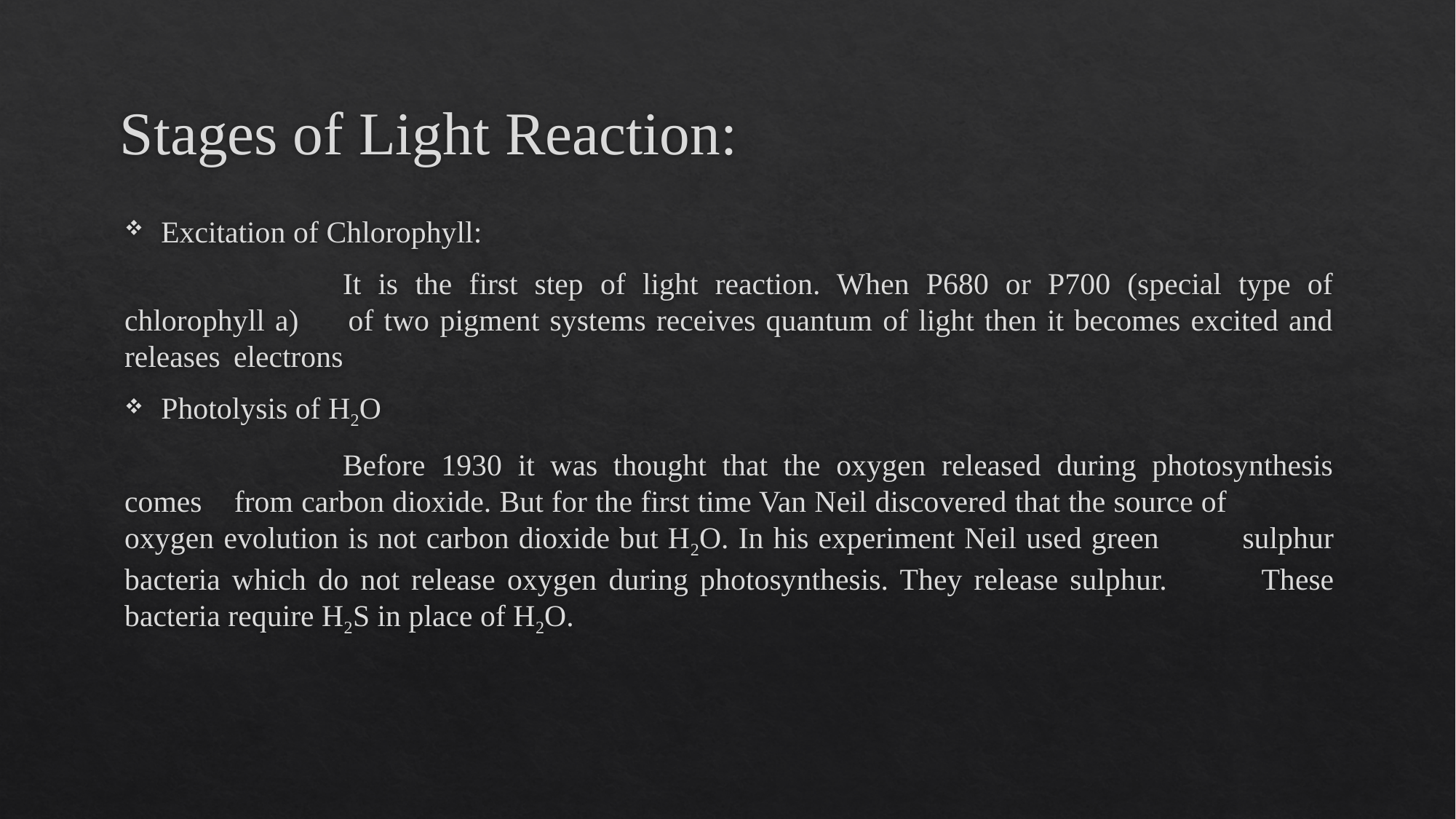

# Stages of Light Reaction:
Excitation of Chlorophyll:
		It is the first step of light reaction. When P680 or P700 (special type of chlorophyll a) 	of two pigment systems receives quantum of light then it becomes excited and releases 	electrons
Photolysis of H2O
		Before 1930 it was thought that the oxygen released during photosynthesis comes 	from carbon dioxide. But for the first time Van Neil discovered that the source of 	oxygen evolution is not carbon dioxide but H2O. In his experiment Neil used green 	sulphur bacteria which do not release oxygen during photosynthesis. They release sulphur. 	These bacteria require H2S in place of H2O.